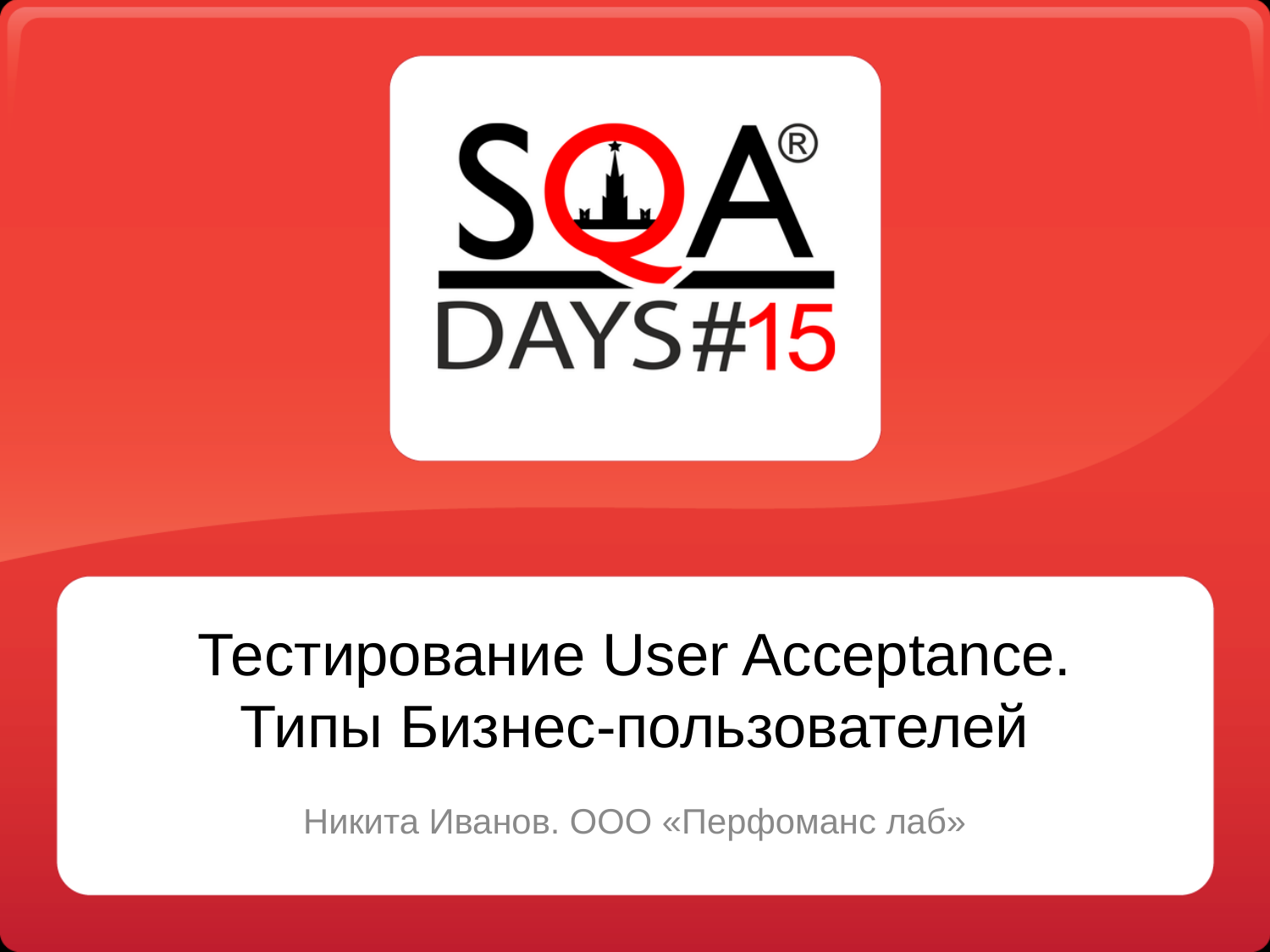

# Тестирование User Acceptance. Типы Бизнес-пользователей
Никита Иванов. ООО «Перфоманс лаб»